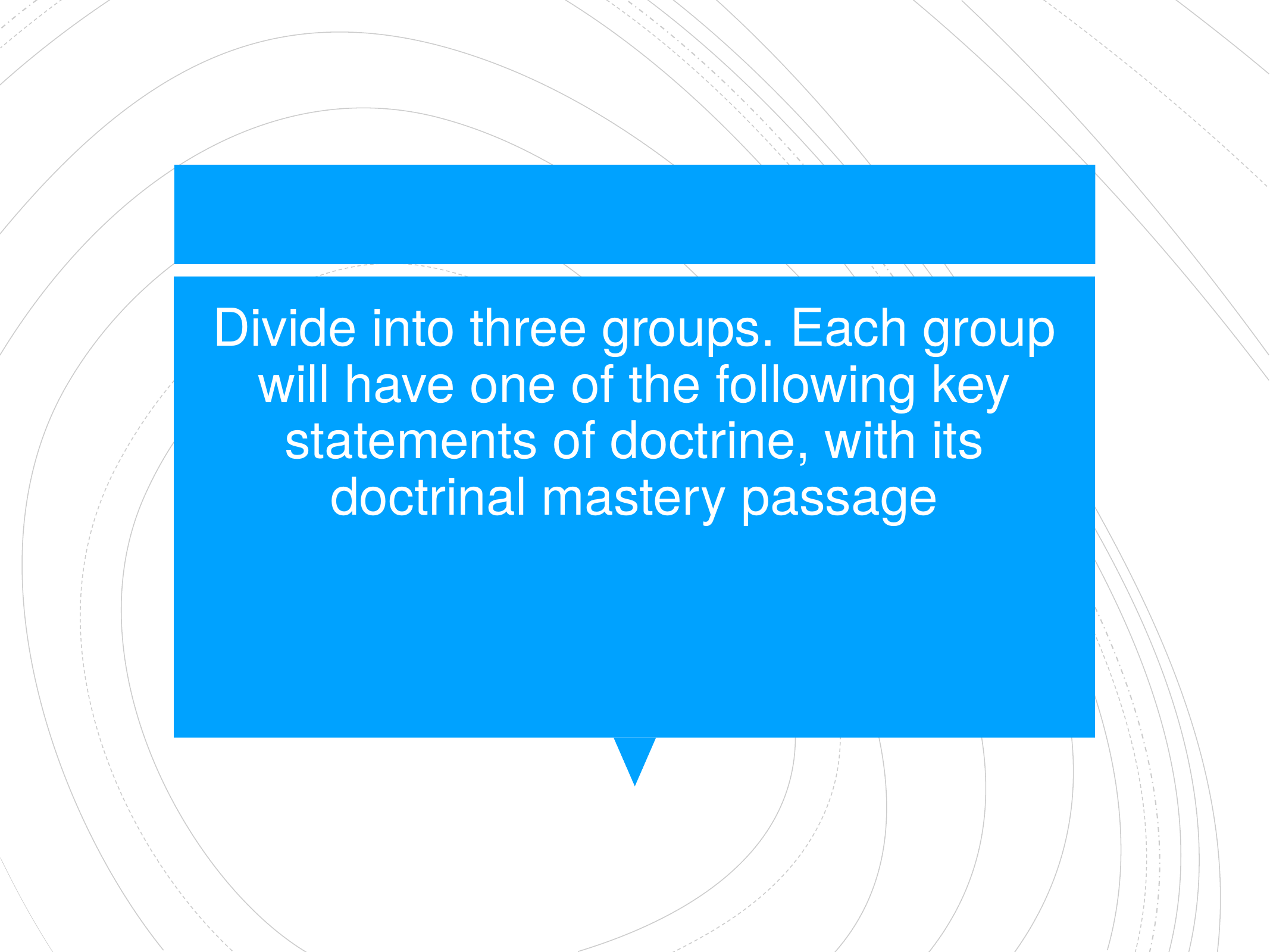

# Divide into three groups. Each group will have one of the following key statements of doctrine, with its doctrinal mastery passage